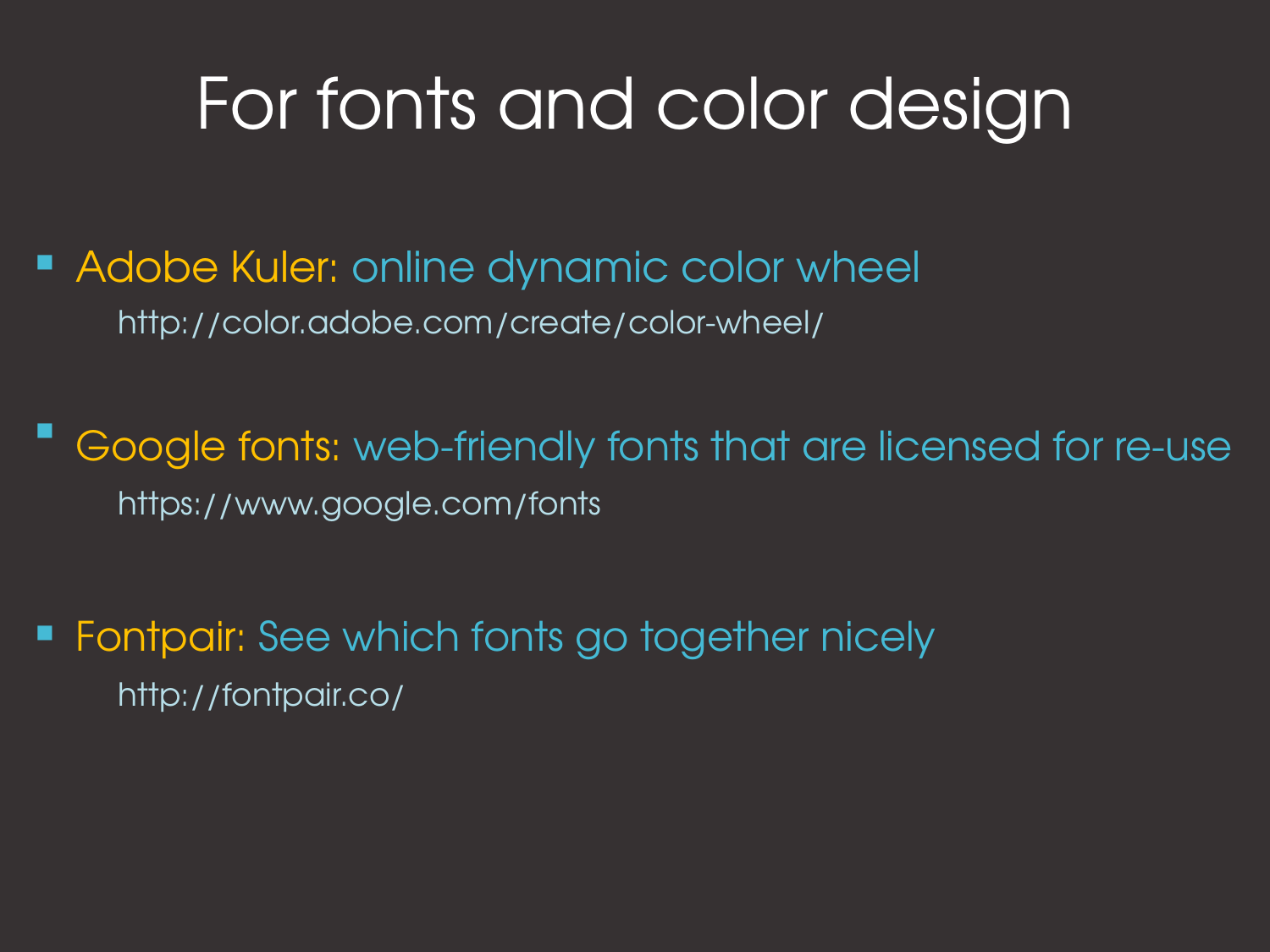

For fonts and color design

Adobe Kuler: online dynamic color wheel
http://color.adobe.com/create/color-wheel/

Google fonts: web-friendly fonts that are licensed for re-use
https://www.google.com/fonts

Fontpair: See which fonts go together nicely
http://fontpair.co/